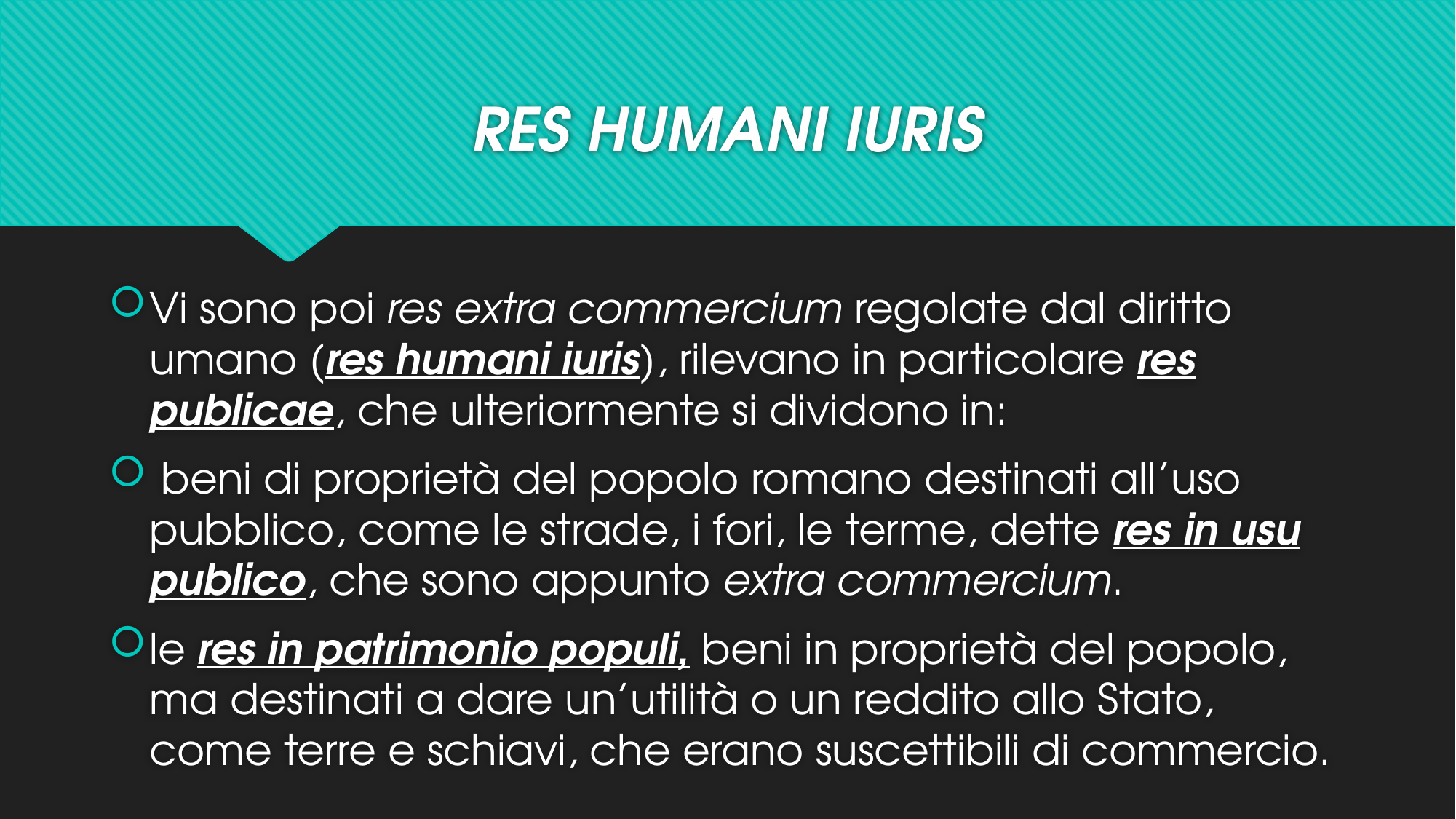

# RES HUMANI IURIS
Vi sono poi res extra commercium regolate dal diritto umano (res humani iuris), rilevano in particolare res publicae, che ulteriormente si dividono in:
 beni di proprietà del popolo romano destinati all’uso pubblico, come le strade, i fori, le terme, dette res in usu publico, che sono appunto extra commercium.
le res in patrimonio populi, beni in proprietà del popolo, ma destinati a dare un’utilità o un reddito allo Stato, come terre e schiavi, che erano suscettibili di commercio.